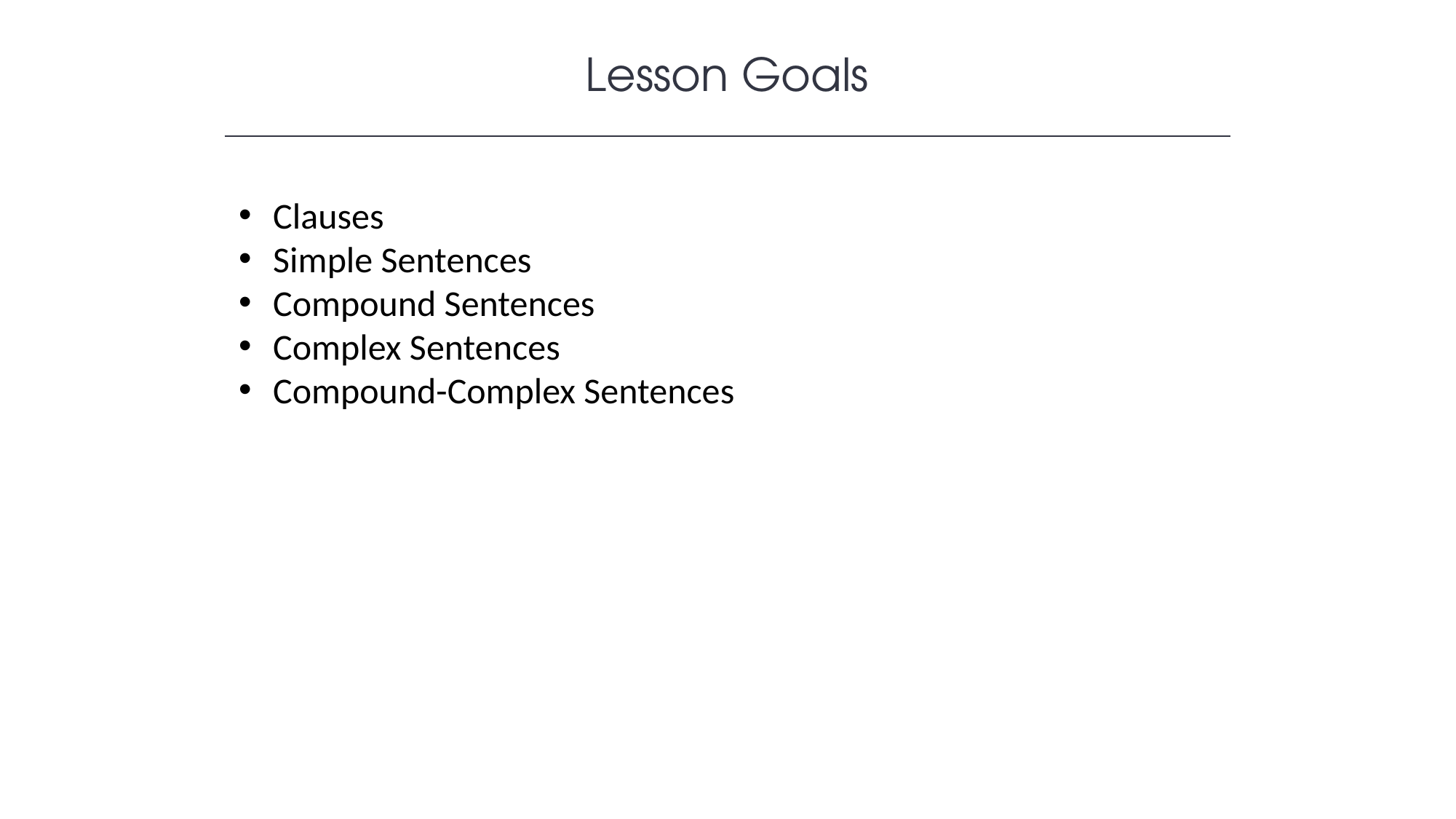

Lesson Goals
Clauses
Simple Sentences
Compound Sentences
Complex Sentences
Compound-Complex Sentences